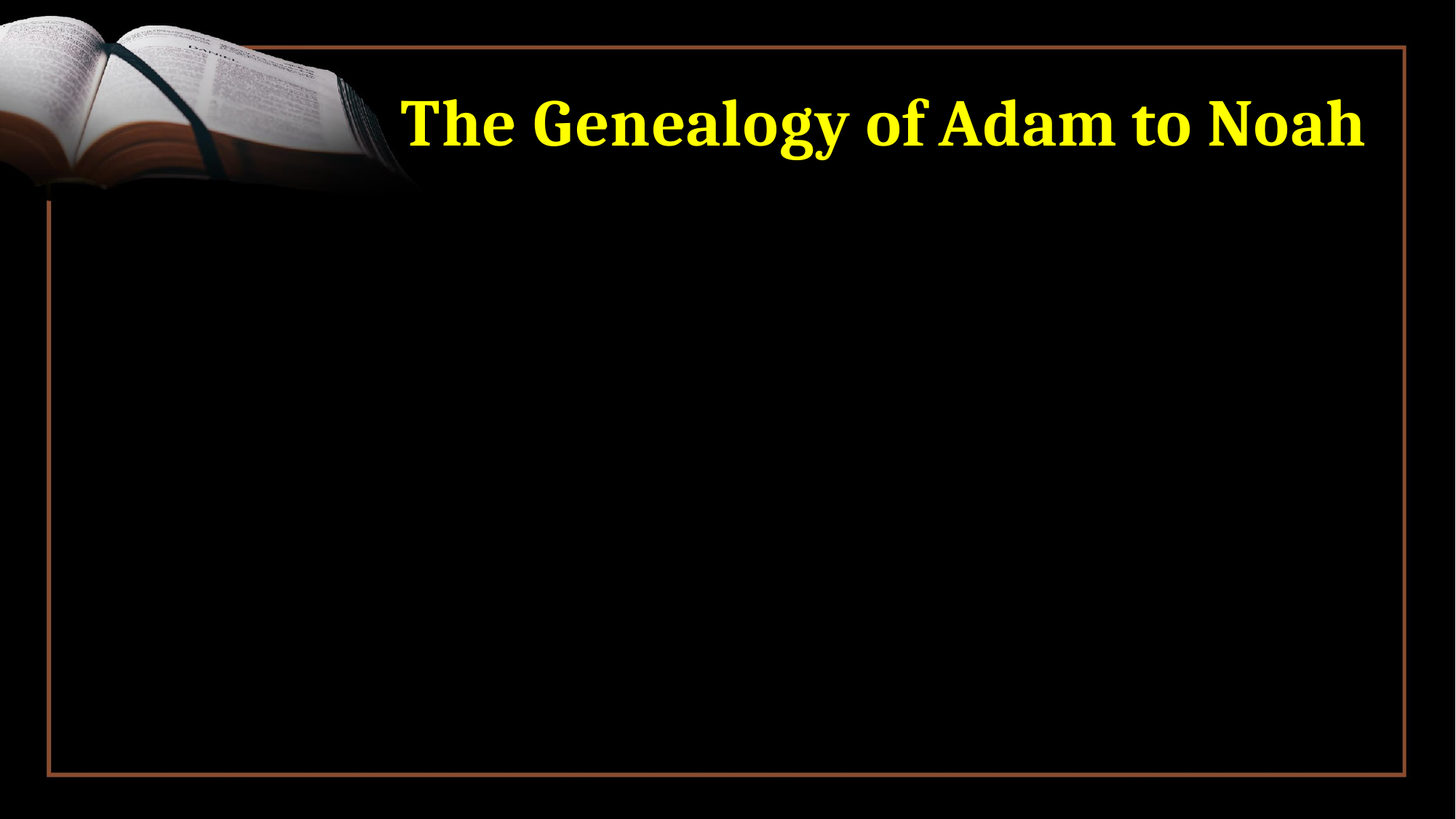

# The Genealogy of Adam to Noah